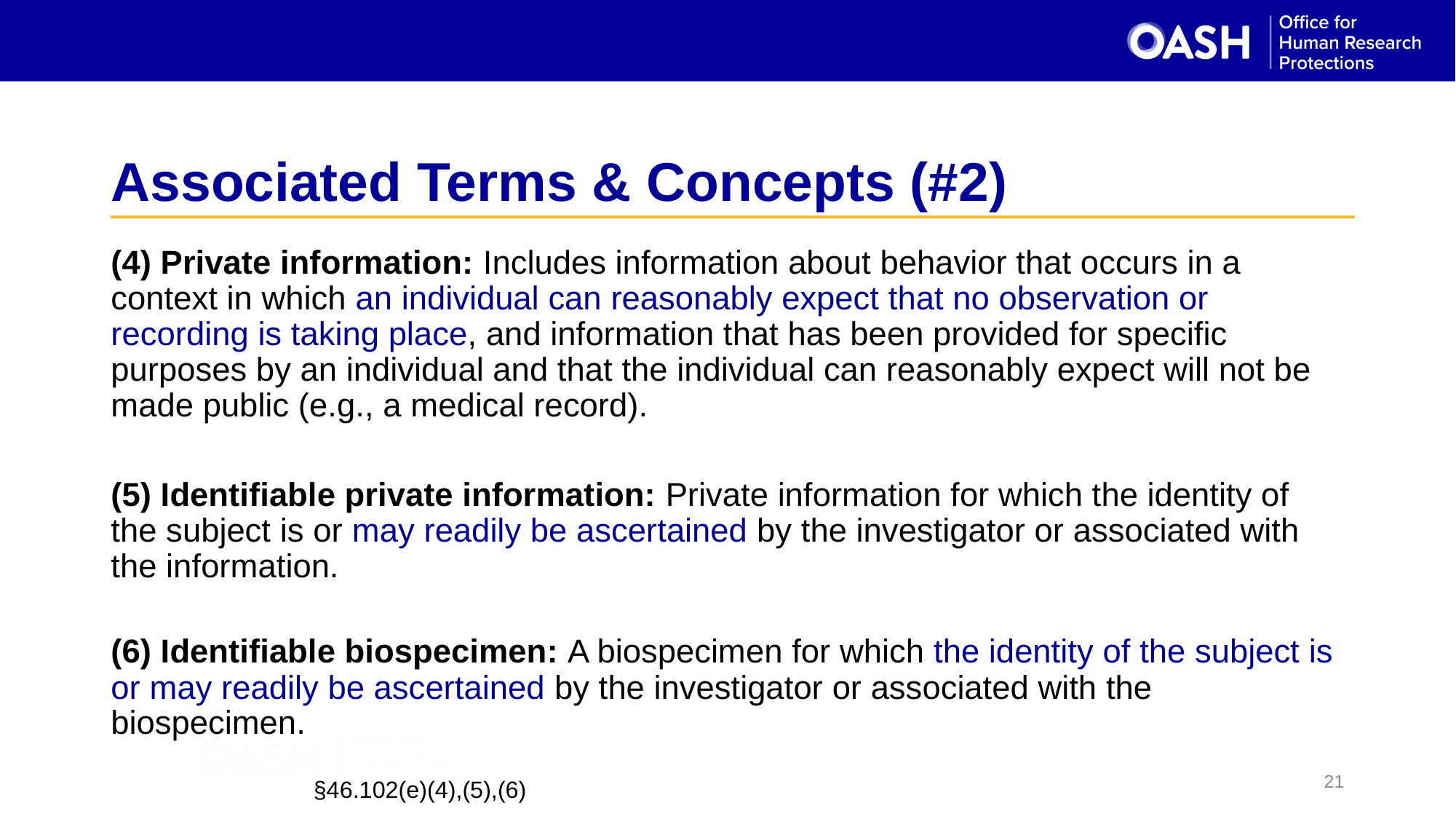

# Associated Terms & Concepts (#2)
(4) Private information: Includes information about behavior that occurs in a context in which an individual can reasonably expect that no observation or recording is taking place, and information that has been provided for specific purposes by an individual and that the individual can reasonably expect will not be made public (e.g., a medical record).
(5) Identifiable private information: Private information for which the identity of the subject is or may readily be ascertained by the investigator or associated with the information.
(6) Identifiable biospecimen: A biospecimen for which the identity of the subject is or may readily be ascertained by the investigator or associated with the biospecimen.
								        §46.102(e)(4),(5),(6)
21